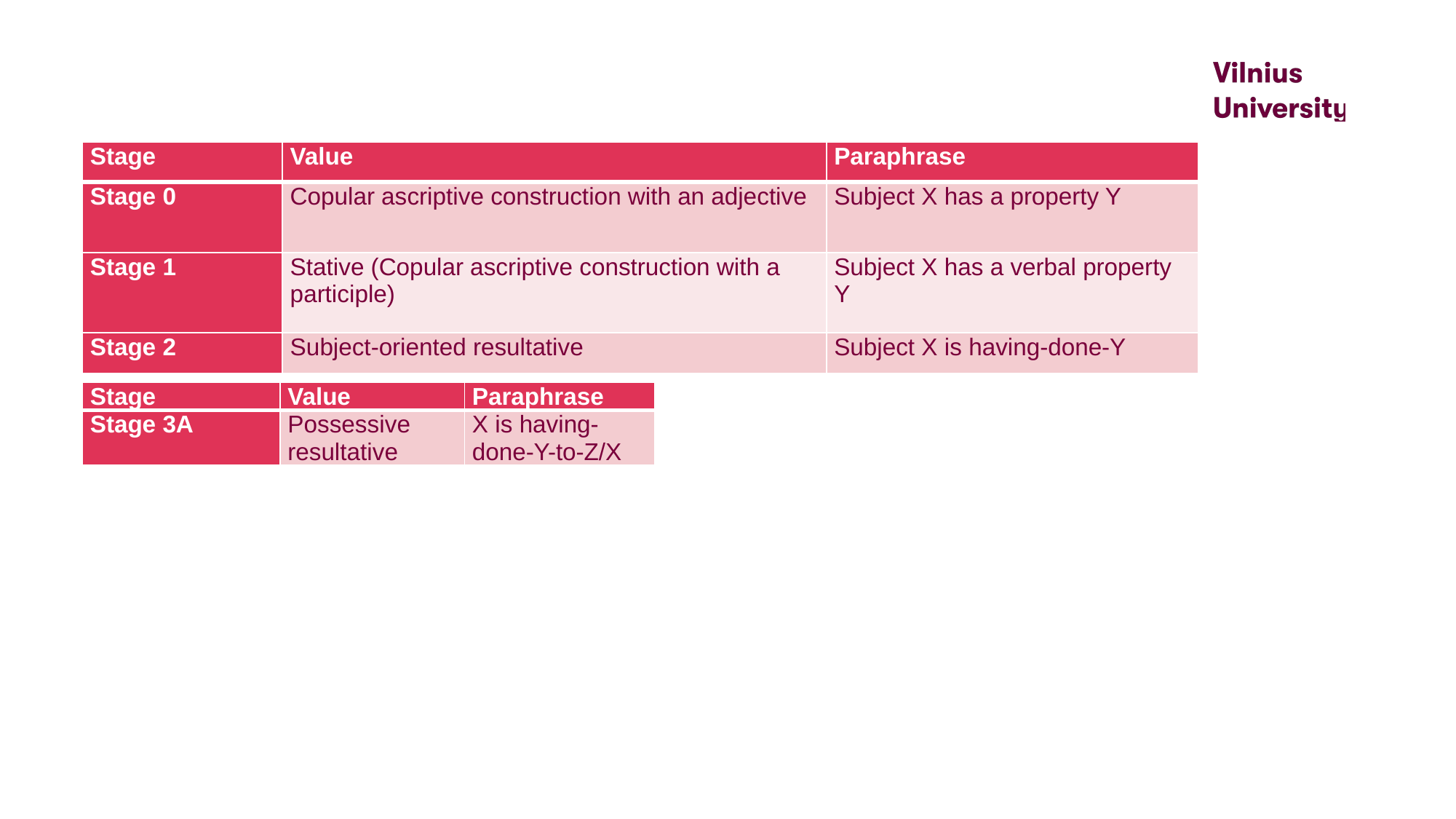

| Stage | Value | Paraphrase |
| --- | --- | --- |
| Stage 0 | Copular ascriptive construction with an adjective | Subject X has a property Y |
| Stage 1 | Stative (Copular ascriptive construction with a participle) | Subject X has a verbal property Y |
| Stage 2 | Subject-oriented resultative | Subject X is having-done-Y |
#

| Stage | Value | Paraphrase |
| --- | --- | --- |
| Stage 3A | Possessive resultative | X is having-done-Y-to-Z/X |